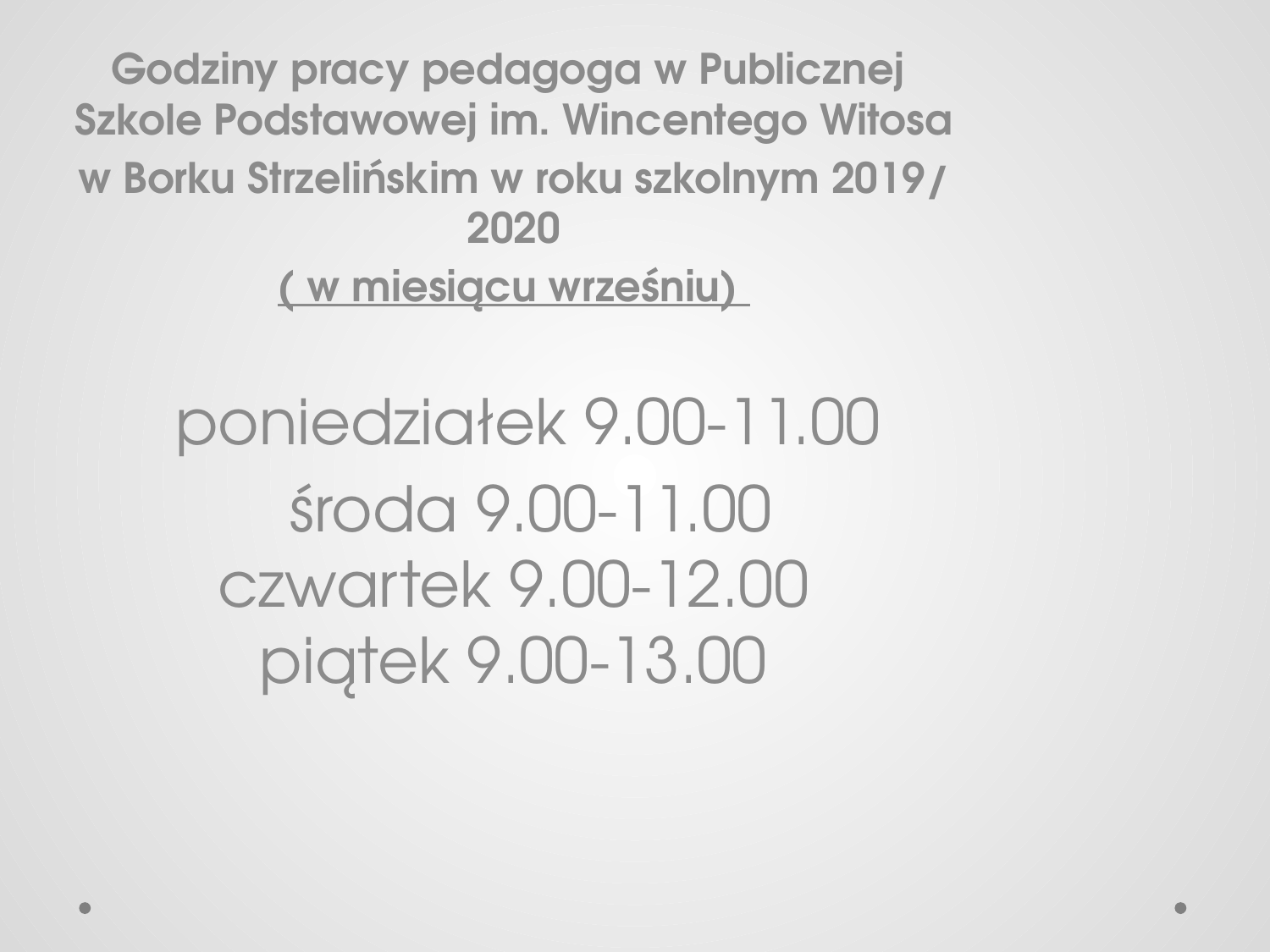

Godziny pracy pedagoga w Publicznej  Szkole Podstawowej im. Wincentego Witosa
w Borku Strzelińskim w roku szkolnym 2019/ 2020
( w miesiącu wrześniu)

  poniedziałek 9.00-11.00
  środa 9.00-11.00
czwartek 9.00-12.00
piątek 9.00-13.00